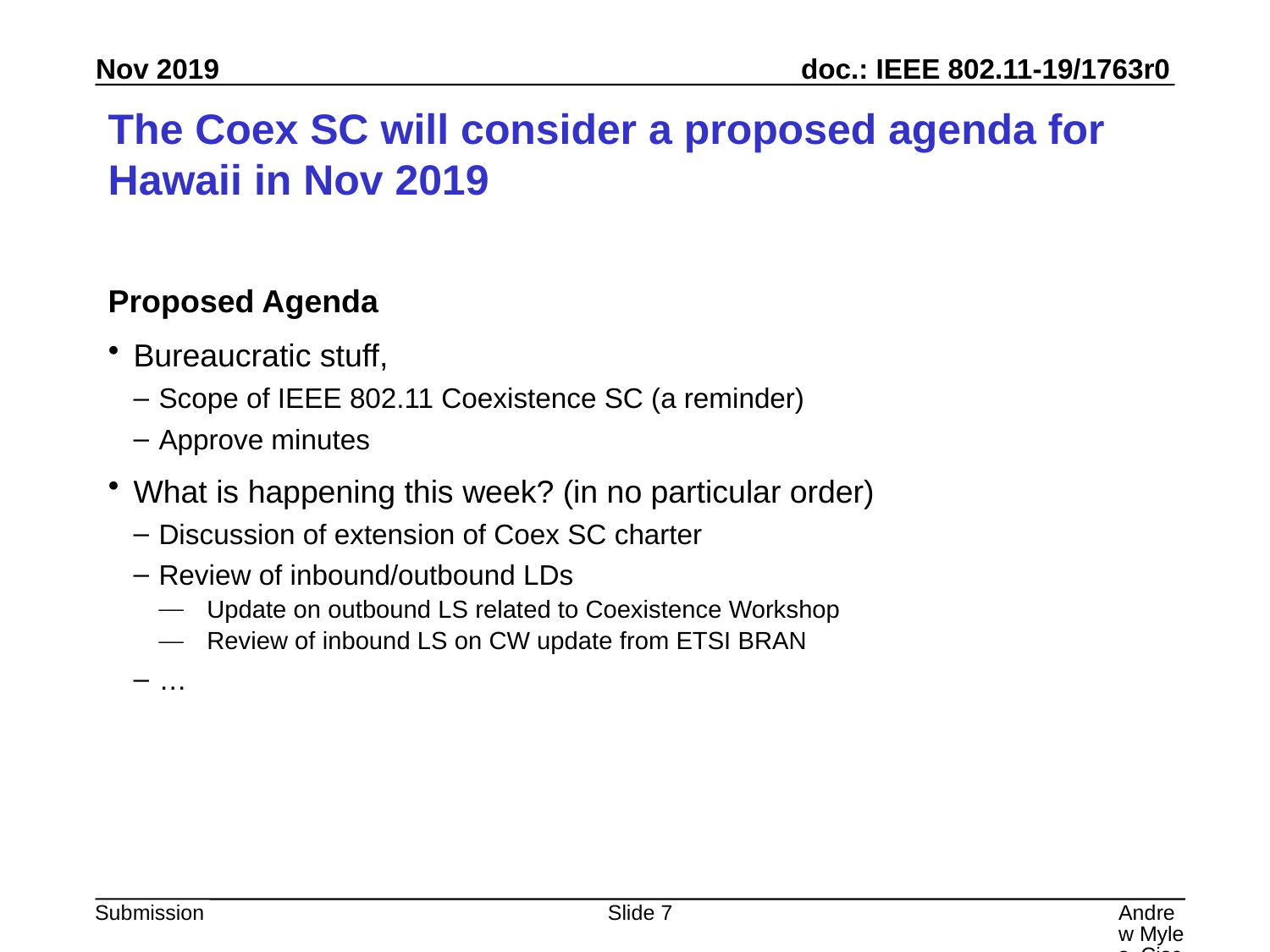

# The Coex SC will consider a proposed agenda for Hawaii in Nov 2019
Proposed Agenda
Bureaucratic stuff,
Scope of IEEE 802.11 Coexistence SC (a reminder)
Approve minutes
What is happening this week? (in no particular order)
Discussion of extension of Coex SC charter
Review of inbound/outbound LDs
Update on outbound LS related to Coexistence Workshop
Review of inbound LS on CW update from ETSI BRAN
…
Slide 7
Andrew Myles, Cisco